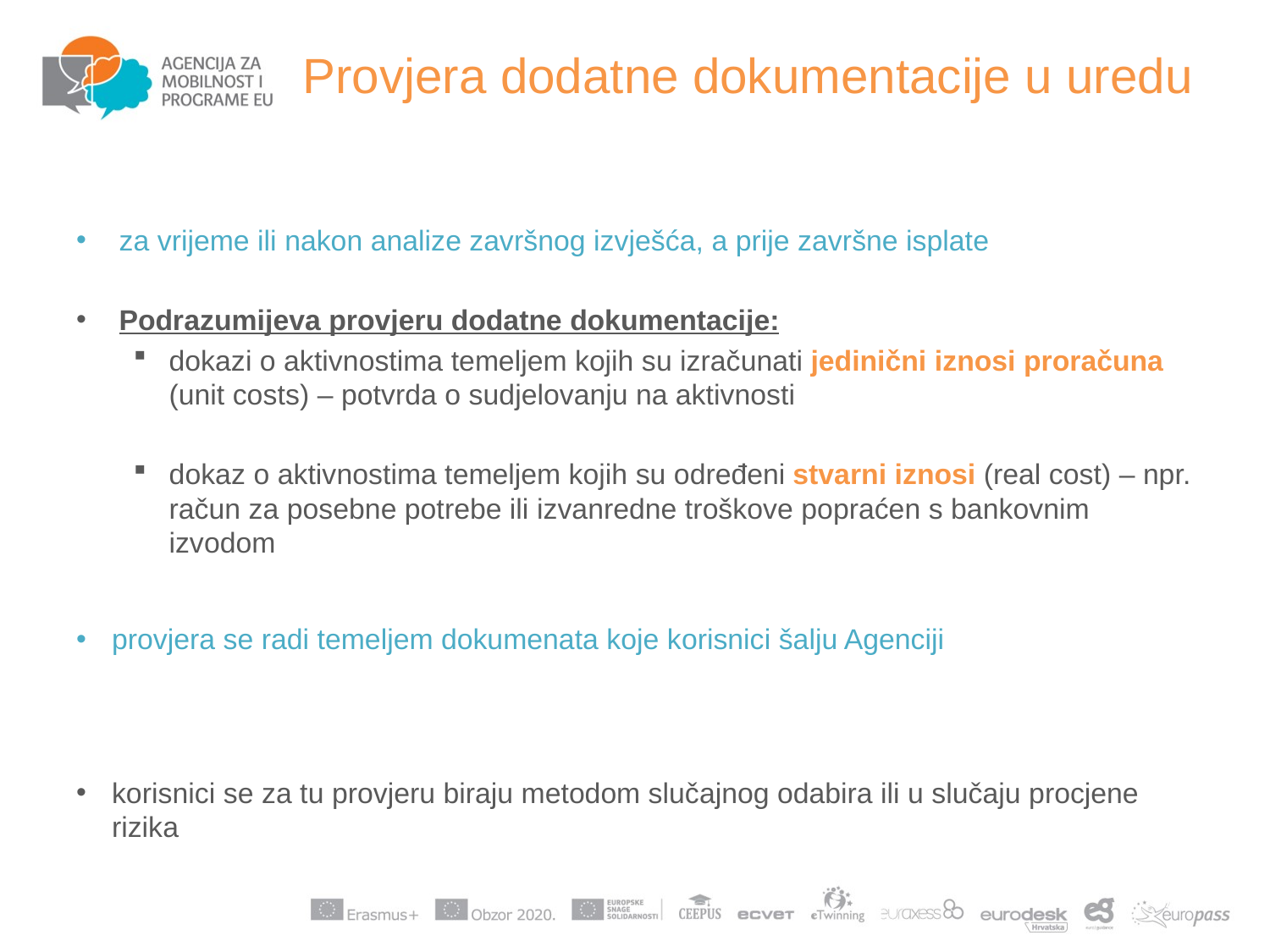

# Provjera dodatne dokumentacije u uredu

za vrijeme ili nakon analize završnog izvješća, a prije završne isplate

Podrazumijeva provjeru dodatne dokumentacije:
dokazi o aktivnostima temeljem kojih su izračunati jedinični iznosi proračuna (unit costs) – potvrda o sudjelovanju na aktivnosti

dokaz o aktivnostima temeljem kojih su određeni stvarni iznosi (real cost) – npr. račun za posebne potrebe ili izvanredne troškove popraćen s bankovnim izvodom

provjera se radi temeljem dokumenata koje korisnici šalju Agenciji

korisnici se za tu provjeru biraju metodom slučajnog odabira ili u slučaju procjene rizika